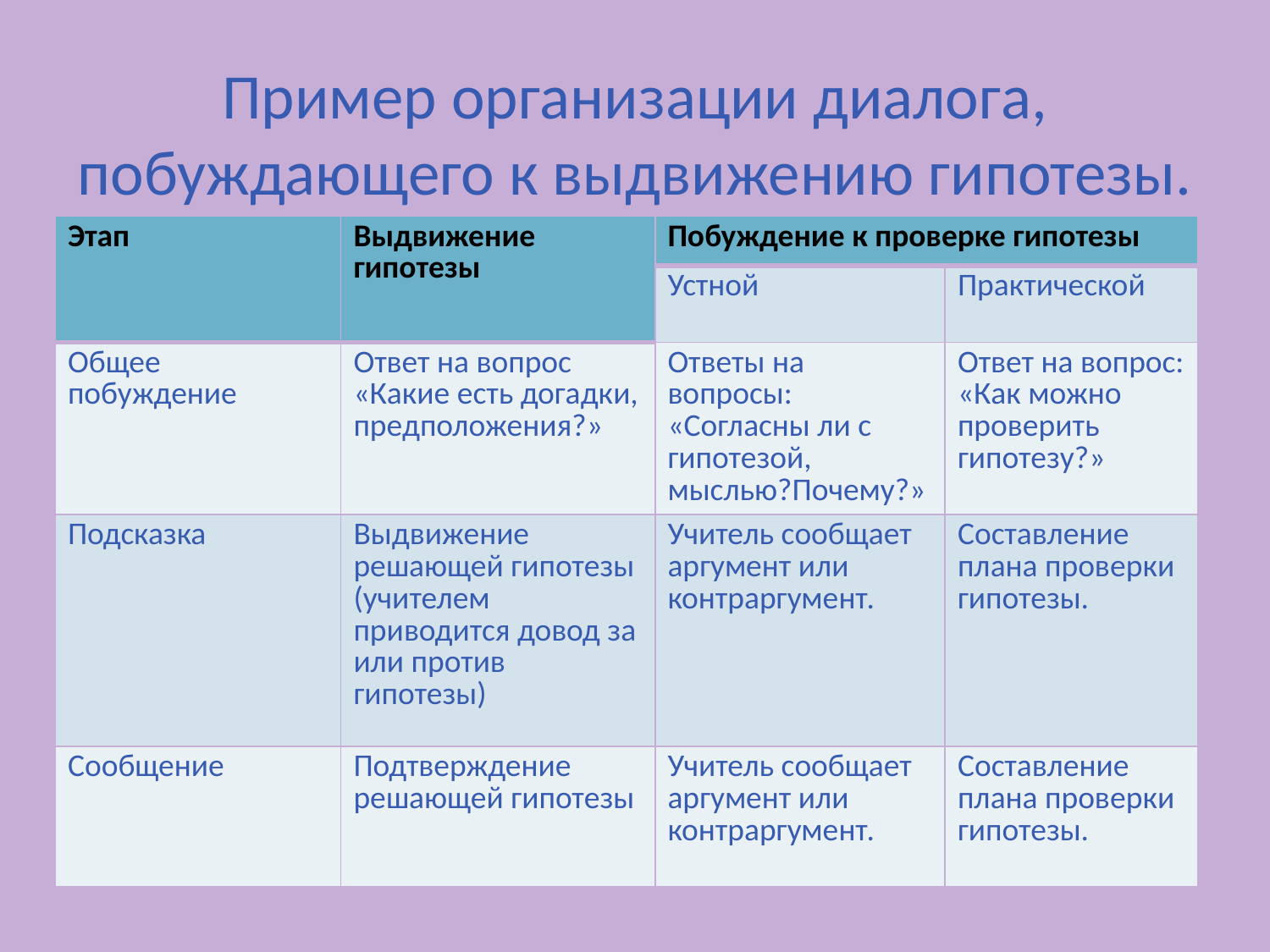

# Пример организации диалога, побуждающего к выдвижению гипотезы.
| Этап | Выдвижение гипотезы | Побуждение к проверке гипотезы |  |
| --- | --- | --- | --- |
|  |  | Устной | Практической |
| Общее побуждение | Ответ на вопрос «Какие есть догадки, предположения?» | Ответы на вопросы: «Согласны ли с гипотезой, мыслью?Почему?» | Ответ на вопрос: «Как можно проверить гипотезу?» |
| Подсказка | Выдвижение решающей гипотезы (учителем приводится довод за или против гипотезы) | Учитель сообщает аргумент или контраргумент. | Составление плана проверки гипотезы. |
| Сообщение | Подтверждение решающей гипотезы | Учитель сообщает аргумент или контраргумент. | Составление плана проверки гипотезы. |